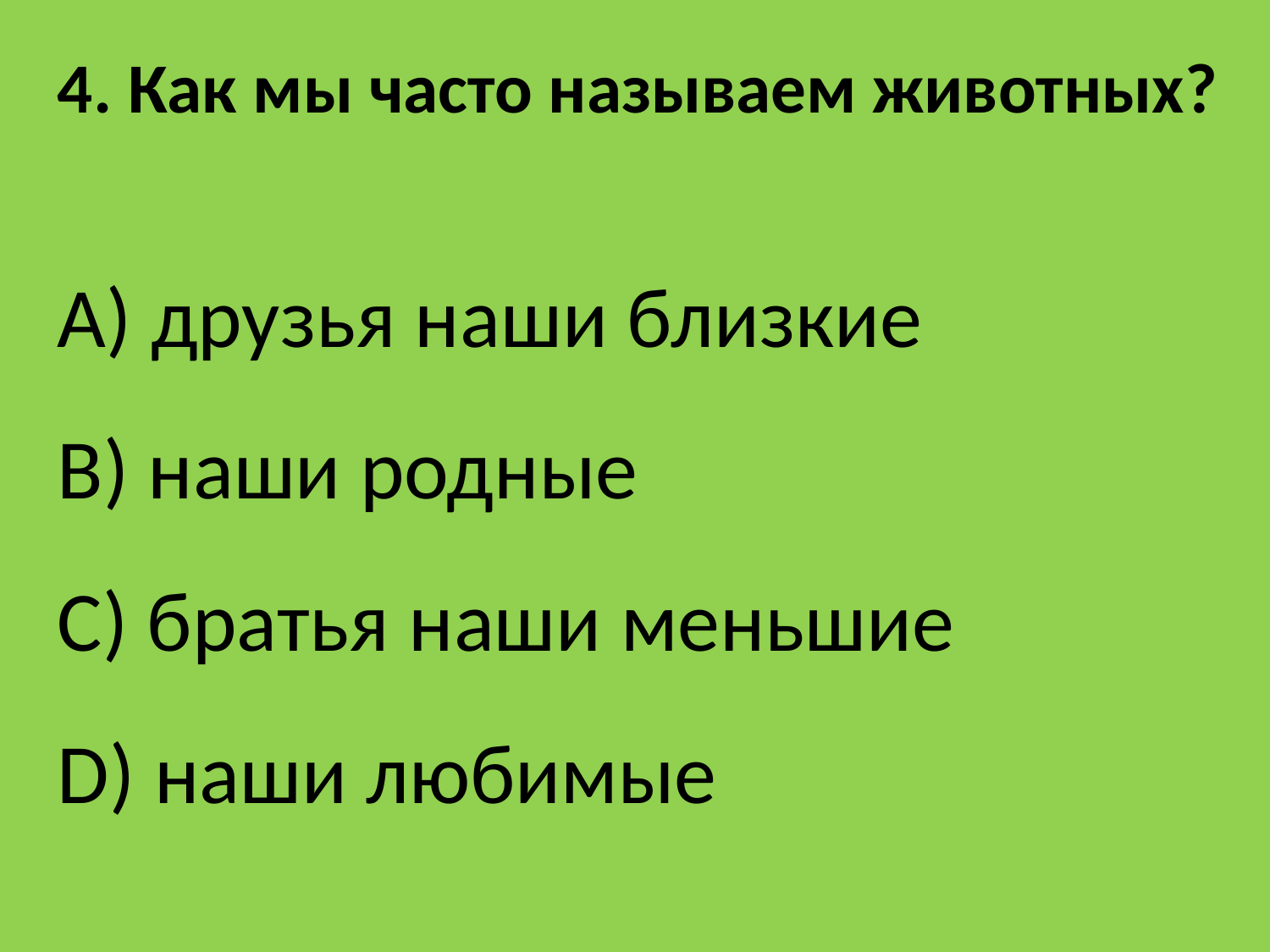

4. Как мы часто называем животных?

A) друзья наши близкие
B) наши родные
C) братья наши меньшие
D) наши любимые